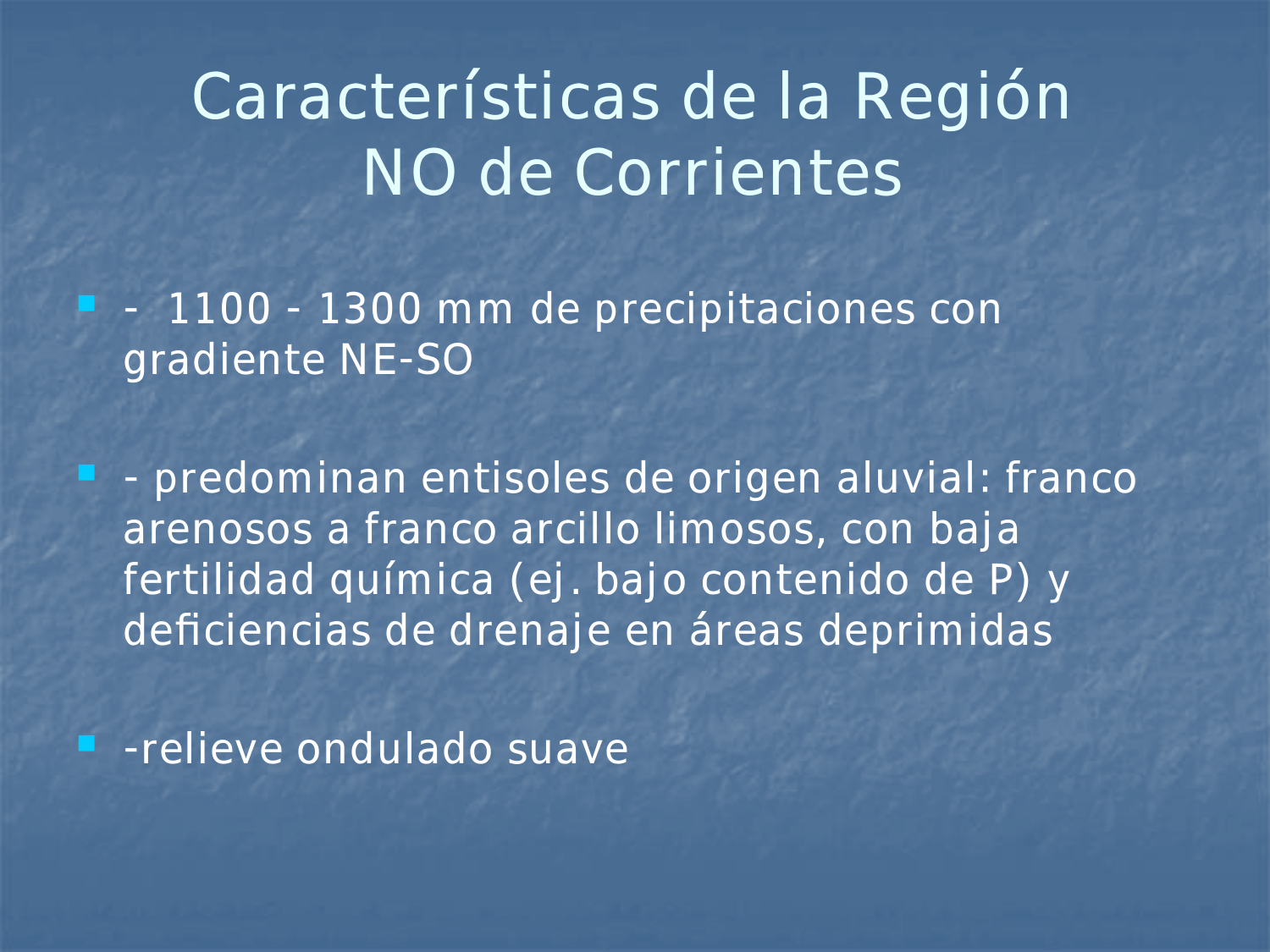

# Características de la Región NO de Corrientes
-  1100 - 1300 mm de precipitaciones con gradiente NE-SO

- predominan entisoles de origen aluvial: franco arenosos a franco arcillo limosos, con baja fertilidad química (ej. bajo contenido de P) y deficiencias de drenaje en áreas deprimidas

-relieve ondulado suave